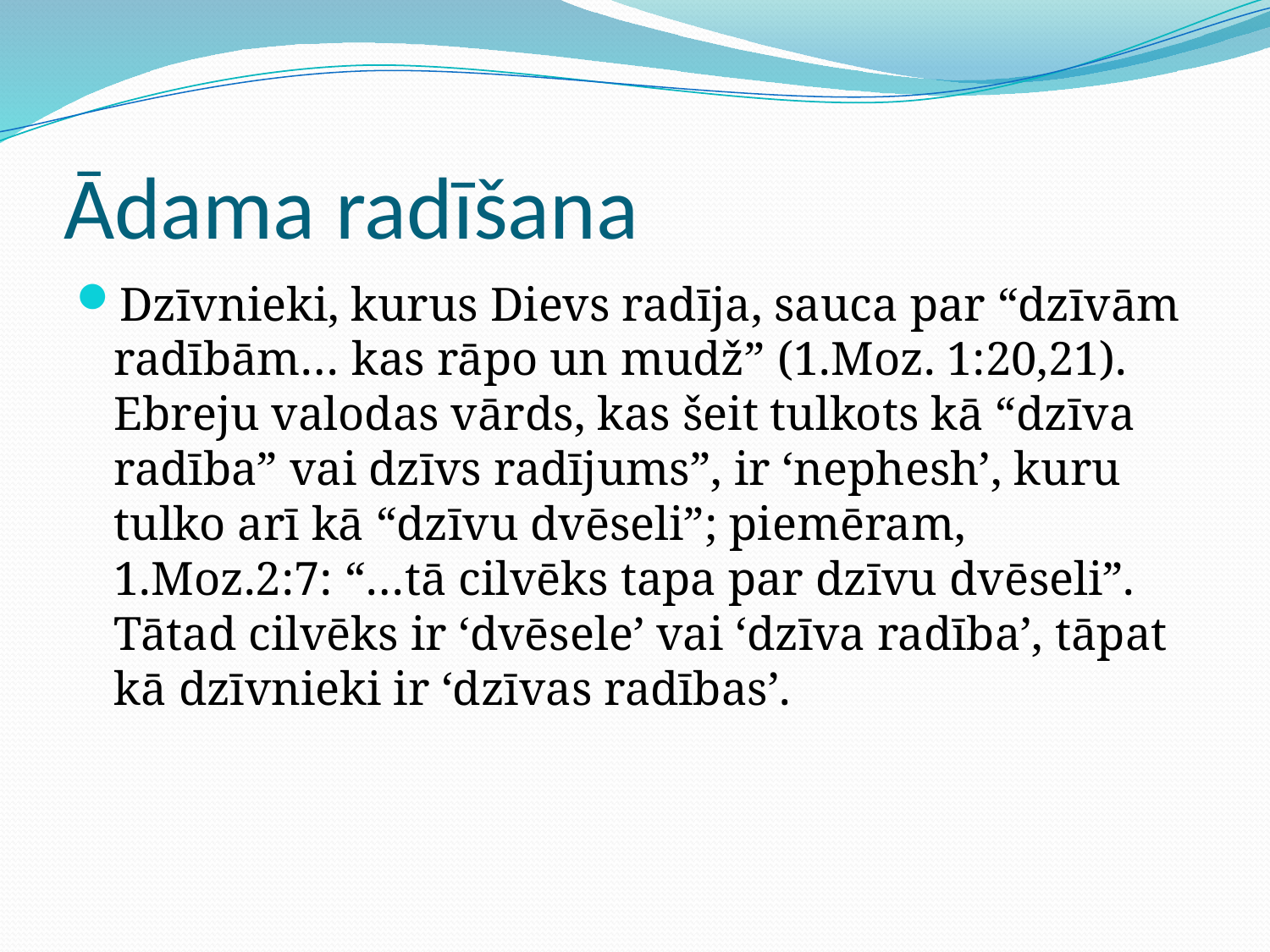

# Ādama radīšana
Dzīvnieki, kurus Dievs radīja, sauca par “dzīvām radībām… kas rāpo un mudž” (1.Moz. 1:20,21). Ebreju valodas vārds, kas šeit tulkots kā “dzīva radība” vai dzīvs radījums”, ir ‘nephesh’, kuru tulko arī kā “dzīvu dvēseli”; piemēram, 1.Moz.2:7: “…tā cilvēks tapa par dzīvu dvēseli”. Tātad cilvēks ir ‘dvēsele’ vai ‘dzīva radība’, tāpat kā dzīvnieki ir ‘dzīvas radības’.